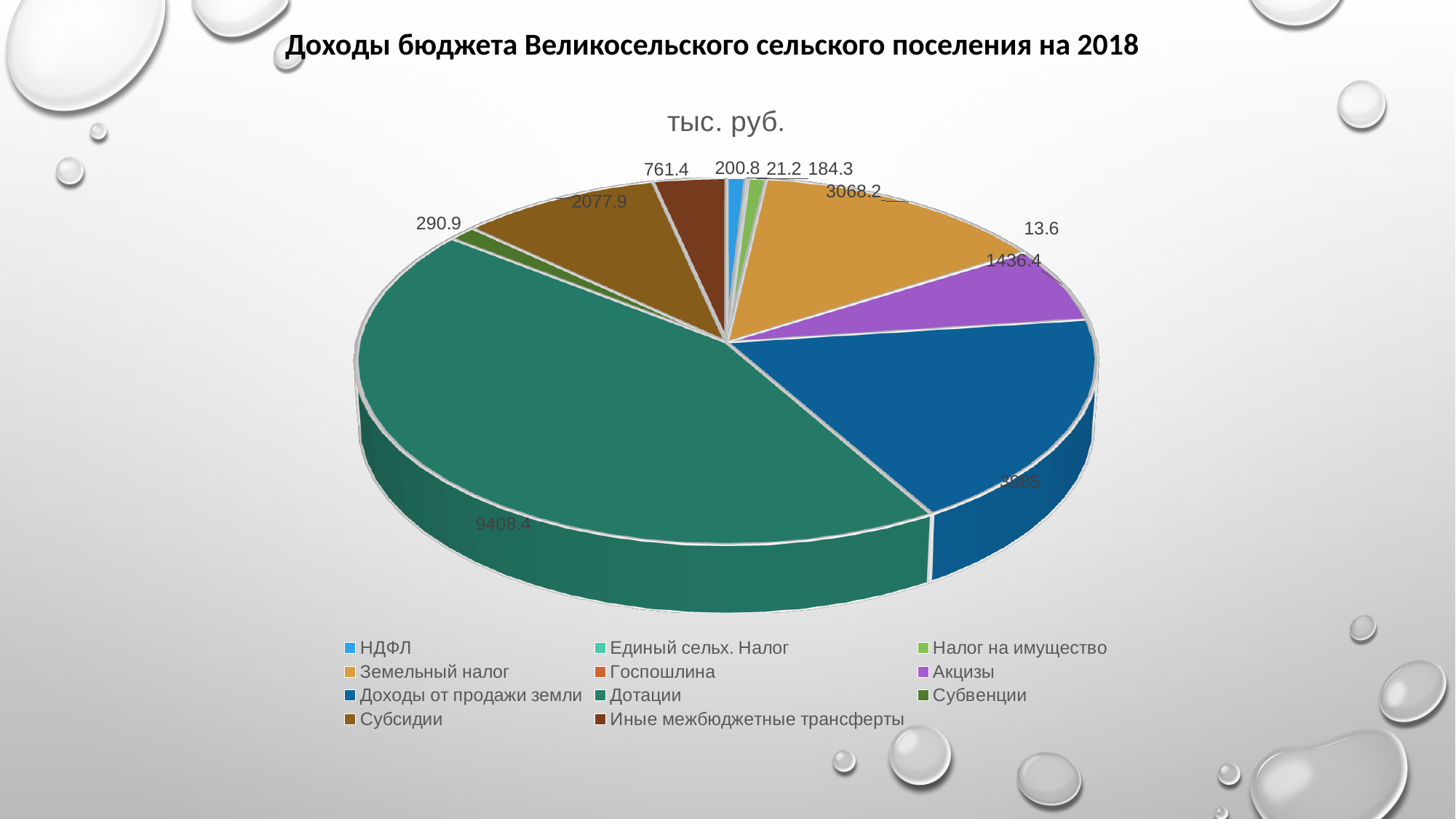

Доходы бюджета Великосельского сельского поселения на 2018

[unsupported chart]